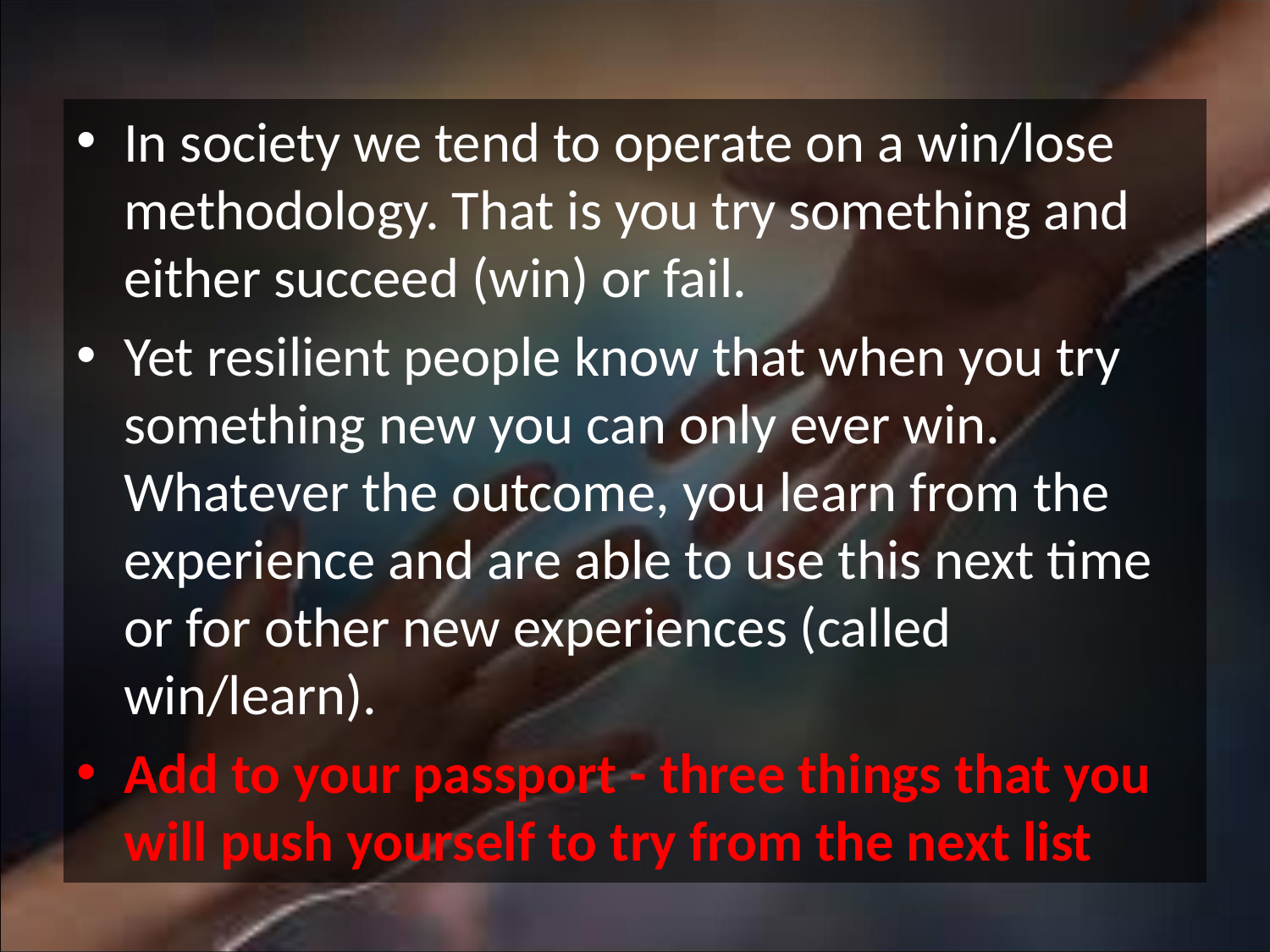

In society we tend to operate on a win/lose methodology. That is you try something and either succeed (win) or fail.
Yet resilient people know that when you try something new you can only ever win. Whatever the outcome, you learn from the experience and are able to use this next time or for other new experiences (called win/learn).
Add to your passport - three things that you will push yourself to try from the next list